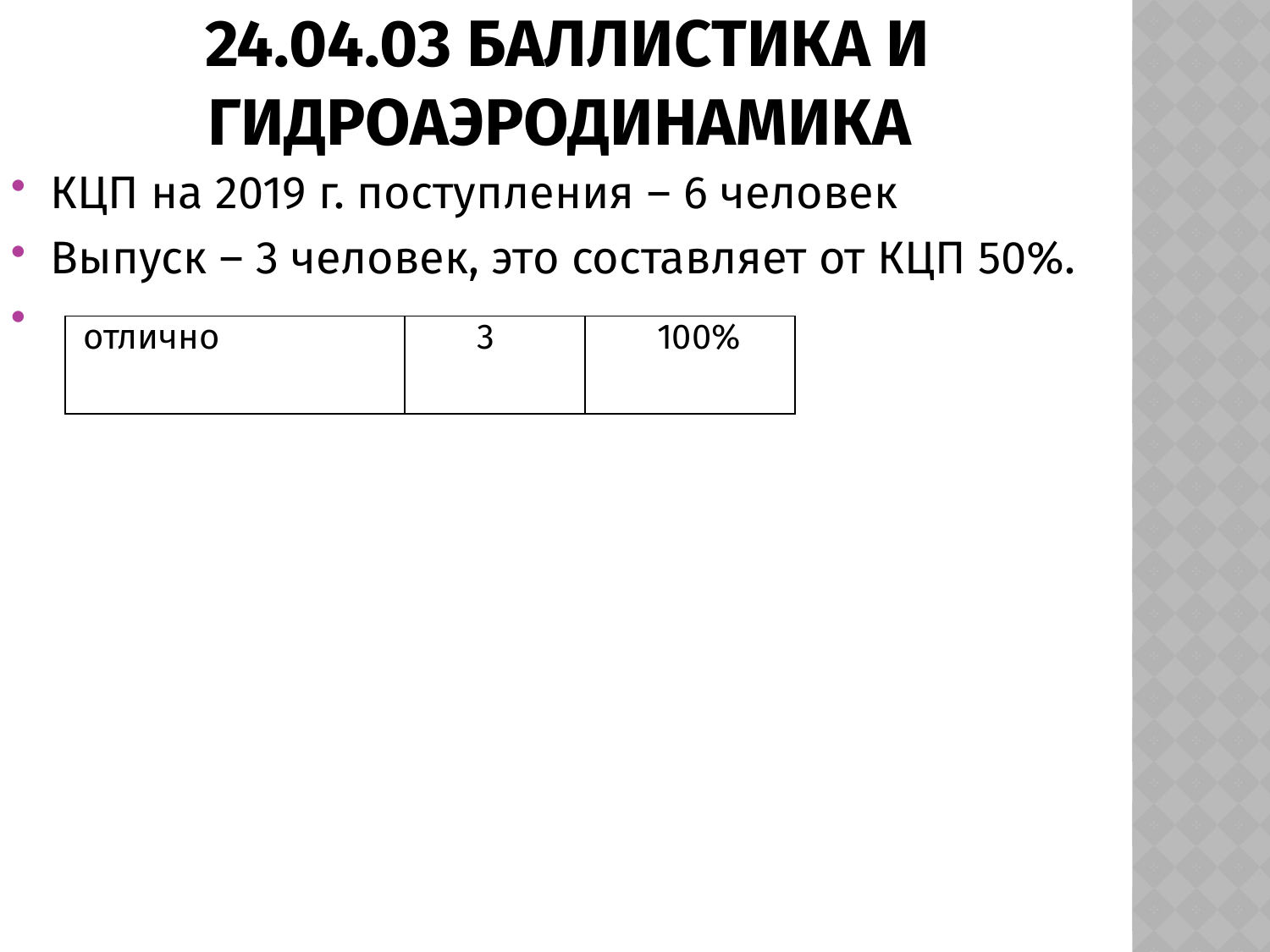

# 24.04.03 Баллистика и гидроаэродинамика
КЦП на 2019 г. поступления – 6 человек
Выпуск – 3 человек, это составляет от КЦП 50%.

| отлично | 3 | 100% |
| --- | --- | --- |